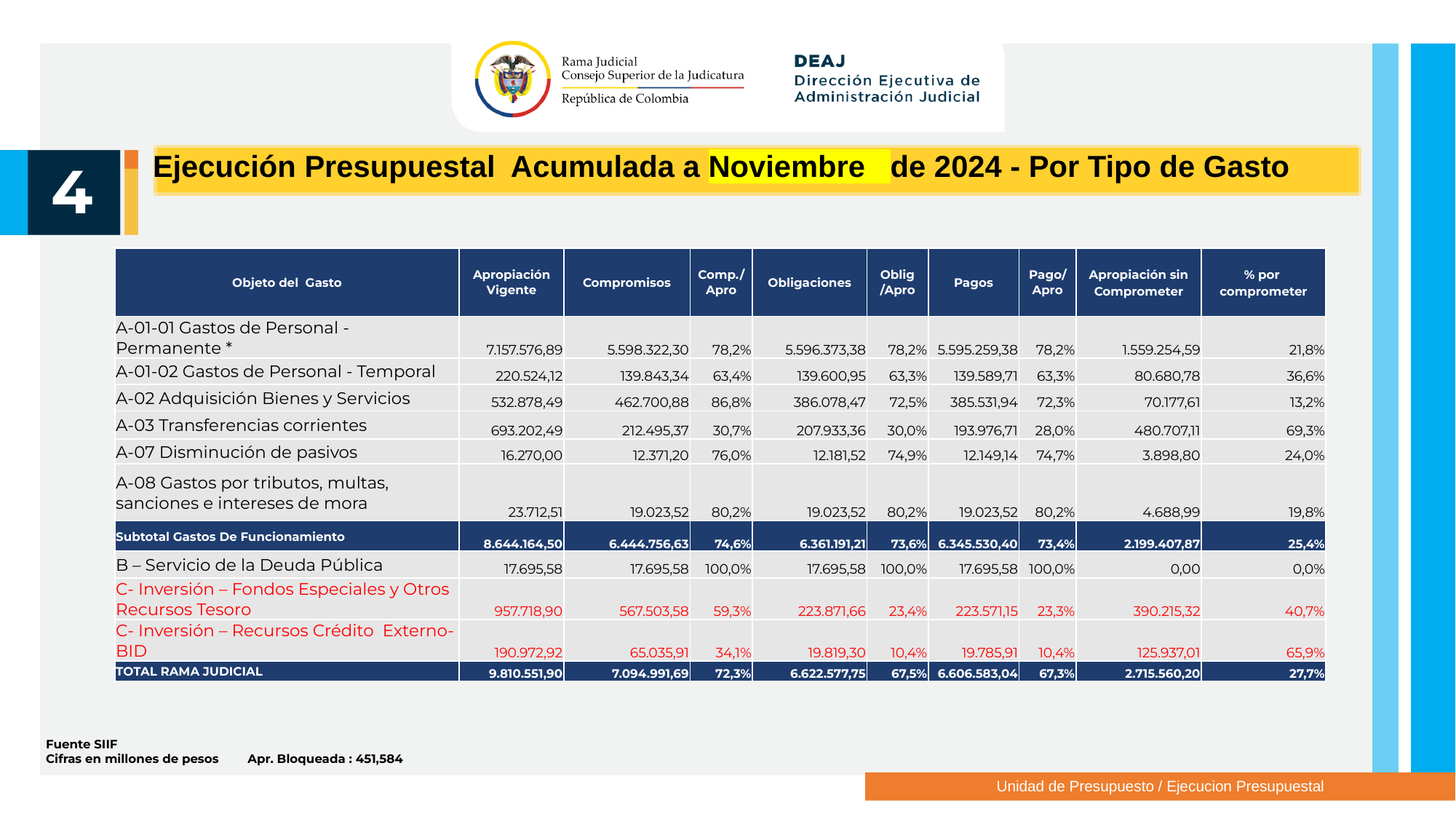

Ejecución Presupuestal  Acumulada a Noviembre   de 2024 - Por Tipo de Gasto

4
| Objeto del Gasto | Apropiación Vigente | Compromisos | Comp./Apro | Obligaciones | Oblig /Apro | Pagos | Pago/Apro | Apropiación sin Comprometer | % por comprometer |
| --- | --- | --- | --- | --- | --- | --- | --- | --- | --- |
| A-01-01 Gastos de Personal - Permanente \* | 7.157.576,89 | 5.598.322,30 | 78,2% | 5.596.373,38 | 78,2% | 5.595.259,38 | 78,2% | 1.559.254,59 | 21,8% |
| A-01-02 Gastos de Personal - Temporal | 220.524,12 | 139.843,34 | 63,4% | 139.600,95 | 63,3% | 139.589,71 | 63,3% | 80.680,78 | 36,6% |
| A-02 Adquisición Bienes y Servicios | 532.878,49 | 462.700,88 | 86,8% | 386.078,47 | 72,5% | 385.531,94 | 72,3% | 70.177,61 | 13,2% |
| A-03 Transferencias corrientes | 693.202,49 | 212.495,37 | 30,7% | 207.933,36 | 30,0% | 193.976,71 | 28,0% | 480.707,11 | 69,3% |
| A-07 Disminución de pasivos | 16.270,00 | 12.371,20 | 76,0% | 12.181,52 | 74,9% | 12.149,14 | 74,7% | 3.898,80 | 24,0% |
| A-08 Gastos por tributos, multas, sanciones e intereses de mora | 23.712,51 | 19.023,52 | 80,2% | 19.023,52 | 80,2% | 19.023,52 | 80,2% | 4.688,99 | 19,8% |
| Subtotal Gastos De Funcionamiento | 8.644.164,50 | 6.444.756,63 | 74,6% | 6.361.191,21 | 73,6% | 6.345.530,40 | 73,4% | 2.199.407,87 | 25,4% |
| B – Servicio de la Deuda Pública | 17.695,58 | 17.695,58 | 100,0% | 17.695,58 | 100,0% | 17.695,58 | 100,0% | 0,00 | 0,0% |
| C- Inversión – Fondos Especiales y Otros Recursos Tesoro | 957.718,90 | 567.503,58 | 59,3% | 223.871,66 | 23,4% | 223.571,15 | 23,3% | 390.215,32 | 40,7% |
| C- Inversión – Recursos Crédito Externo- BID | 190.972,92 | 65.035,91 | 34,1% | 19.819,30 | 10,4% | 19.785,91 | 10,4% | 125.937,01 | 65,9% |
| TOTAL RAMA JUDICIAL | 9.810.551,90 | 7.094.991,69 | 72,3% | 6.622.577,75 | 67,5% | 6.606.583,04 | 67,3% | 2.715.560,20 | 27,7% |
Fuente SIIF
Cifras en millones de pesos

Apr. Bloqueada : 451,584
Unidad de Presupuesto / Ejecucion Presupuestal